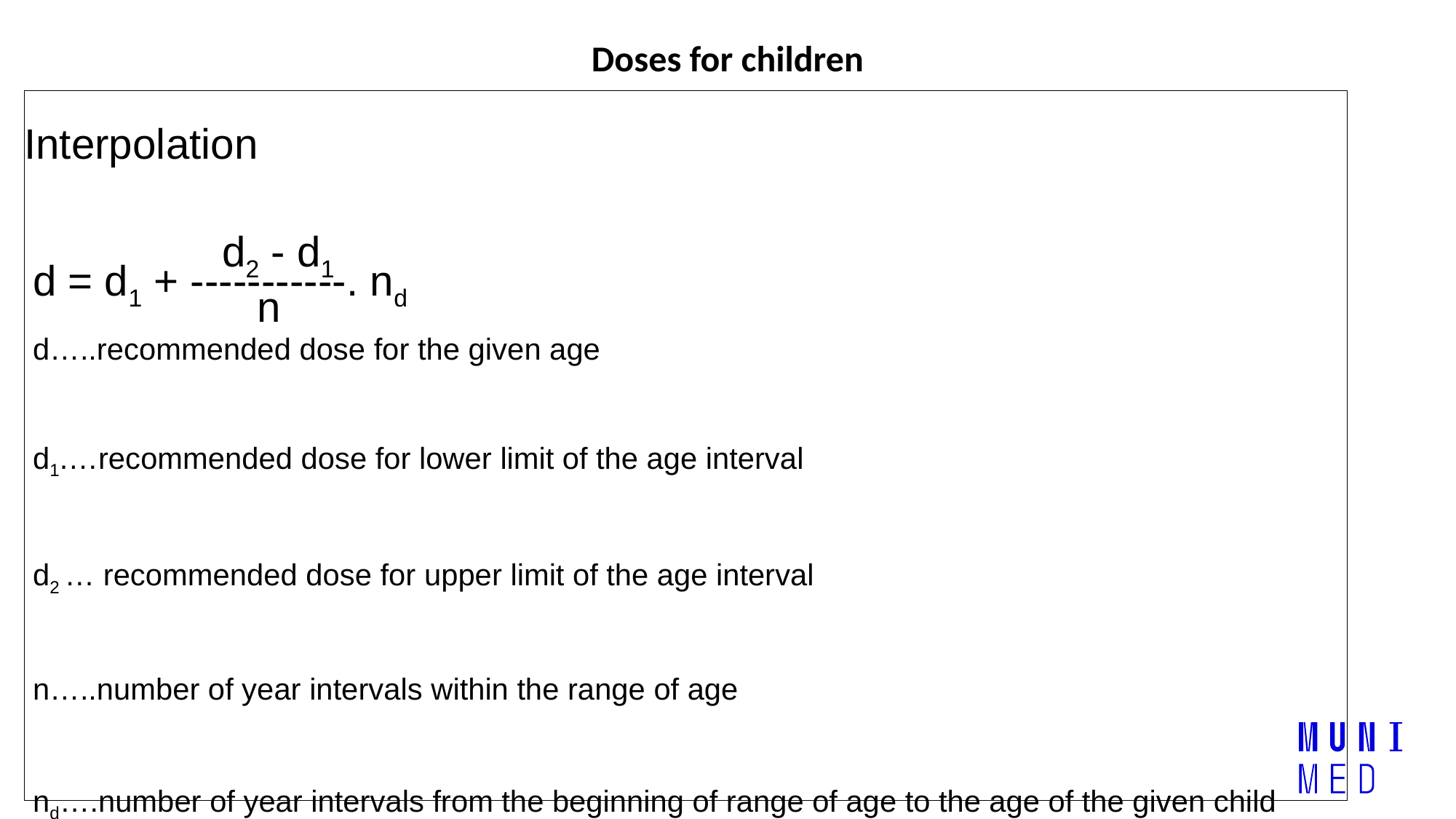

# Doses for children
Interpolation

                d2 - d1
d = d1 + -----------. nd
                   n

d…..recommended dose for the given age

d1.…recommended dose for lower limit of the age interval

d2 … recommended dose for upper limit of the age interval

n…..number of year intervals within the range of age

nd….number of year intervals from the beginning of range of age to the age of the given child